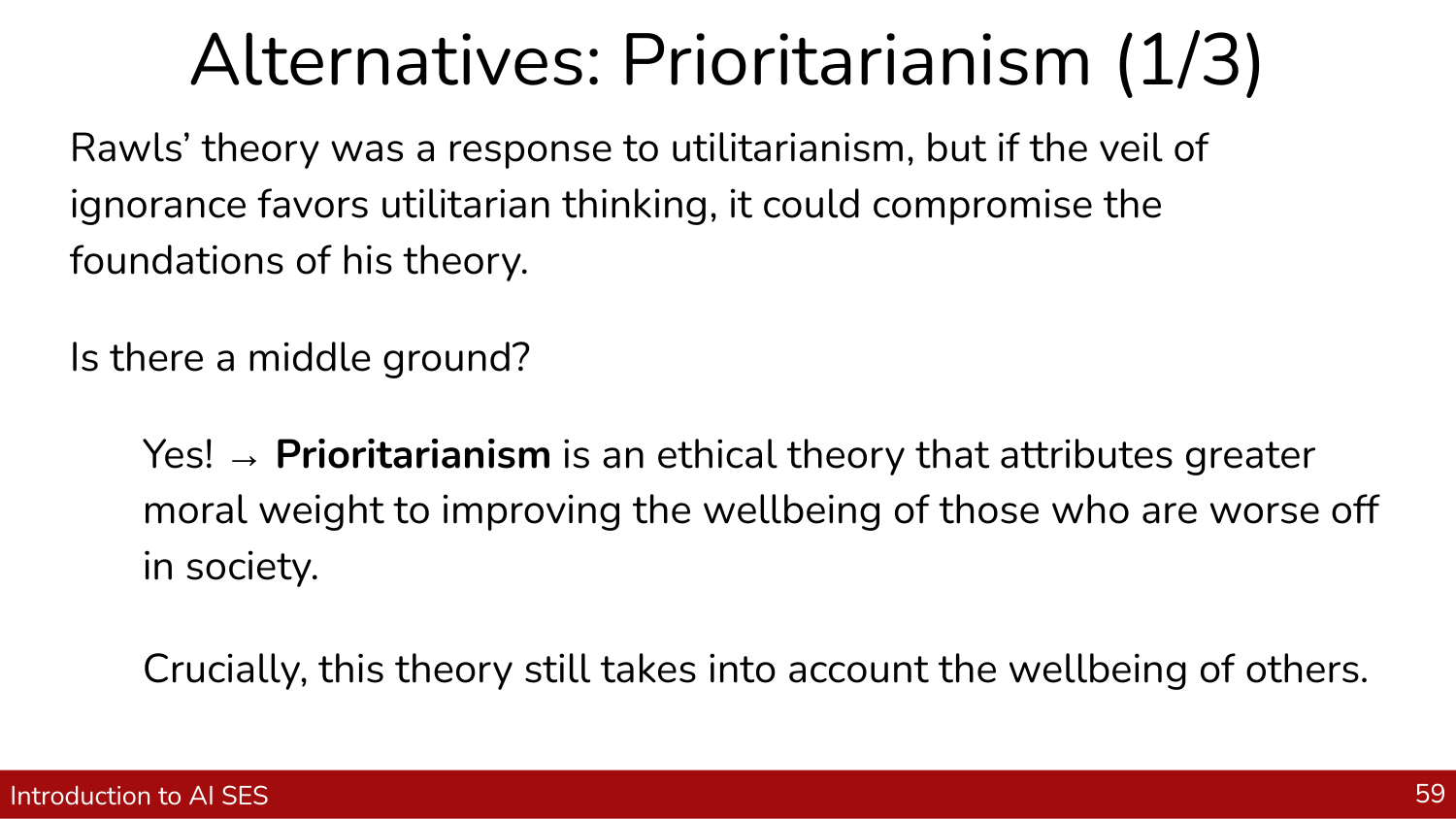

# Alternatives: Prioritarianism (1/3)
Rawls’ theory was a response to utilitarianism, but if the veil of ignorance favors utilitarian thinking, it could compromise the foundations of his theory.

Is there a middle ground?

Yes! → Prioritarianism is an ethical theory that attributes greater moral weight to improving the wellbeing of those who are worse off in society.

Crucially, this theory still takes into account the wellbeing of others.

59
Introduction to AI SES